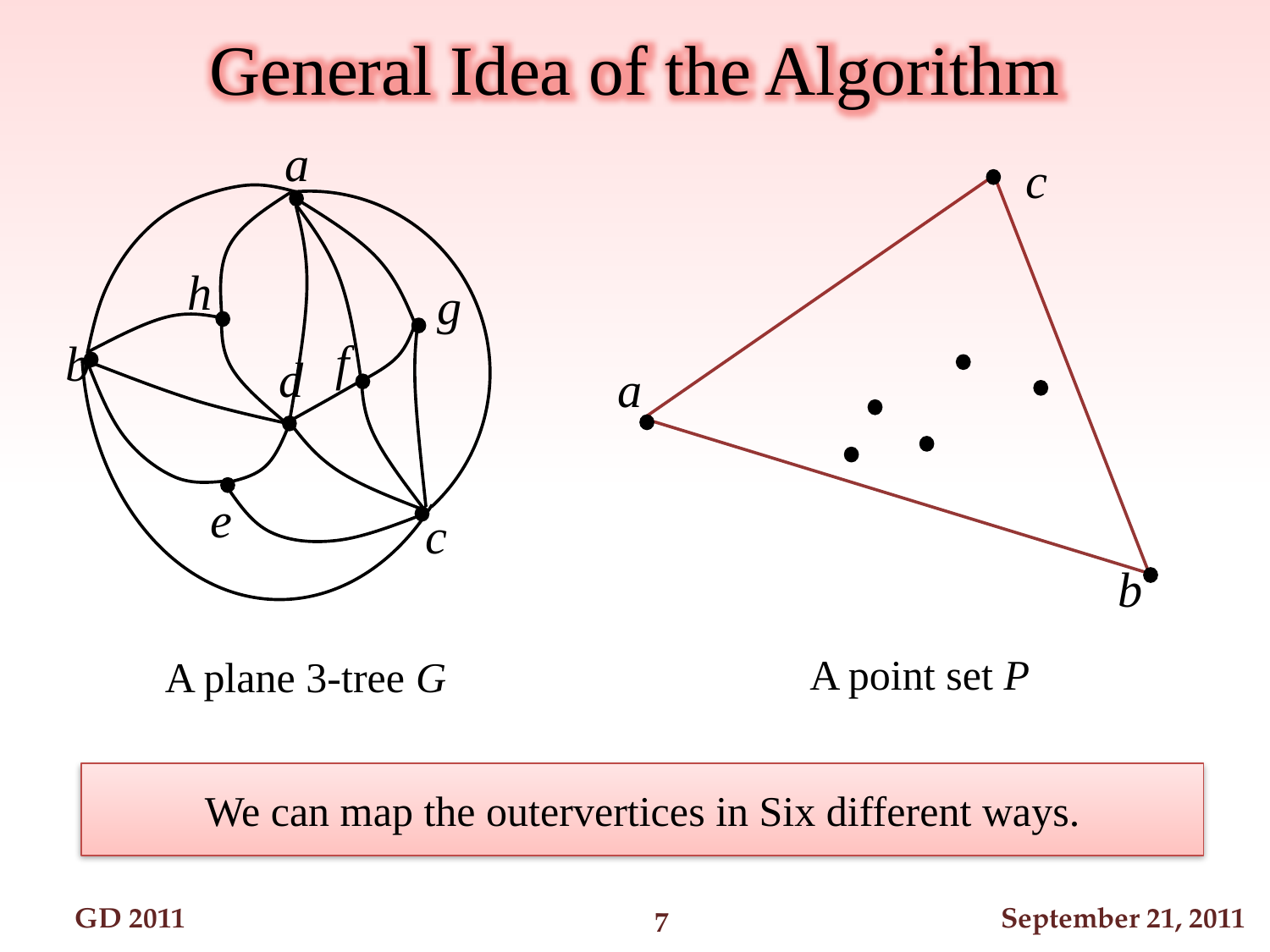

GD 2011
September 21, 2011
General Idea of the Algorithm

a
c

h
g

f
b

d

a

e

c

b
A point set P
A plane 3-tree G
We can map the outervertices in Six different ways.
7